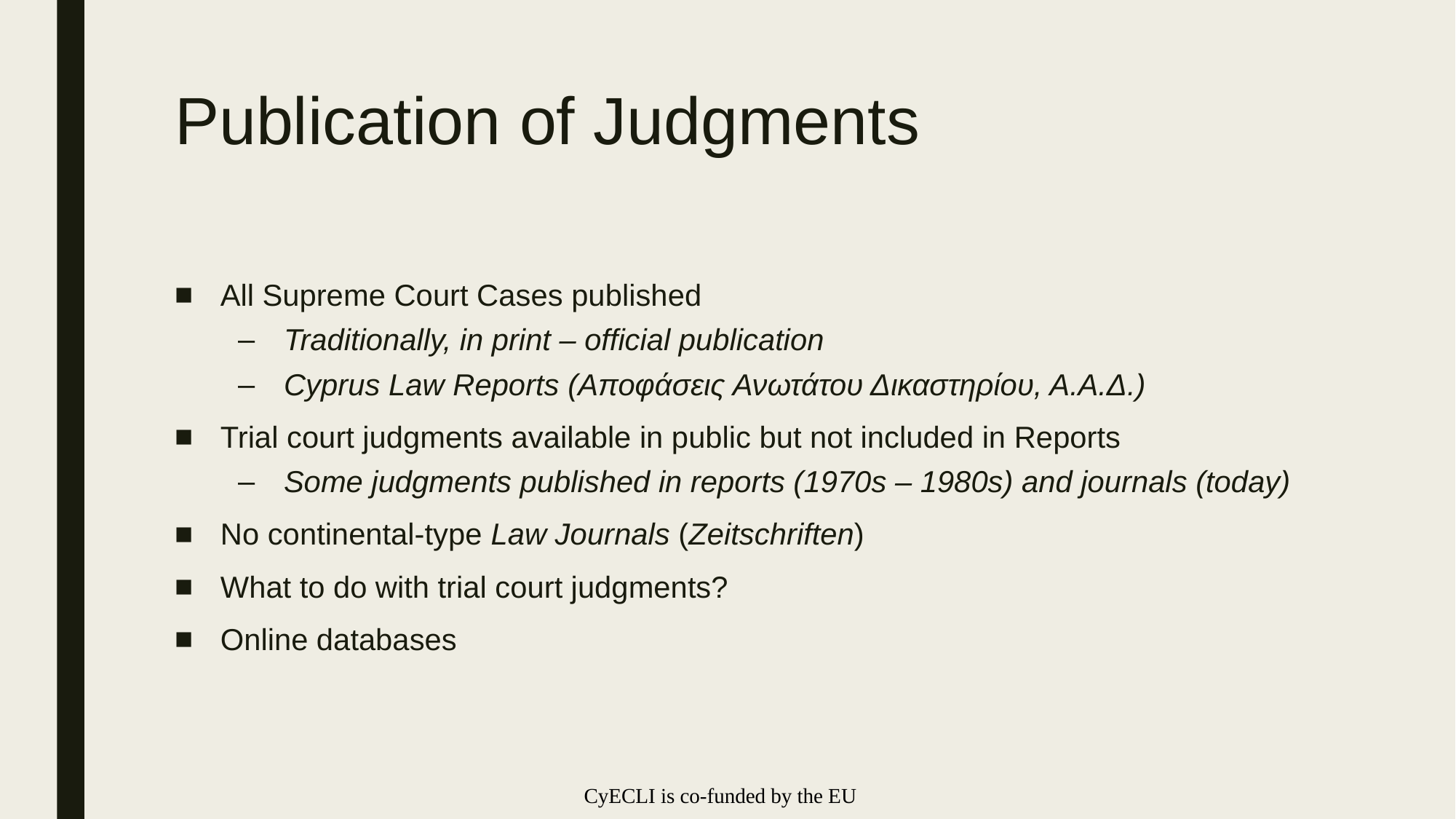

# Publication of Judgments
All Supreme Court Cases published
Traditionally, in print – official publication
Cyprus Law Reports (Αποφάσεις Ανωτάτου Δικαστηρίου, Α.Α.Δ.)
Trial court judgments available in public but not included in Reports
Some judgments published in reports (1970s – 1980s) and journals (today)
No continental-type Law Journals (Zeitschriften)
What to do with trial court judgments?
Online databases

CyECLI is co-funded by the EU